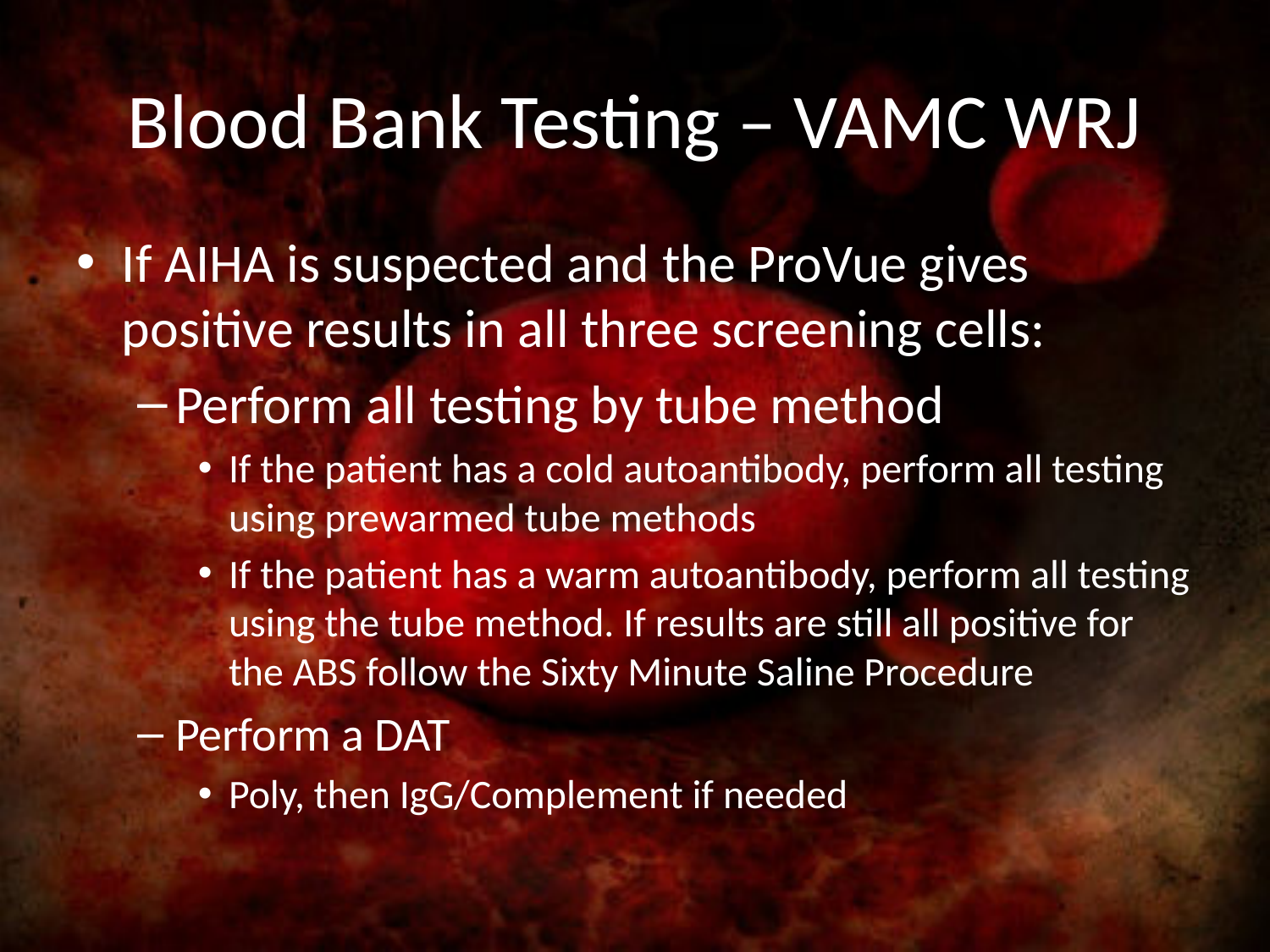

# Blood Bank Testing – VAMC WRJ
If AIHA is suspected and the ProVue gives positive results in all three screening cells:
Perform all testing by tube method
If the patient has a cold autoantibody, perform all testing using prewarmed tube methods
If the patient has a warm autoantibody, perform all testing using the tube method. If results are still all positive for the ABS follow the Sixty Minute Saline Procedure
Perform a DAT
Poly, then IgG/Complement if needed